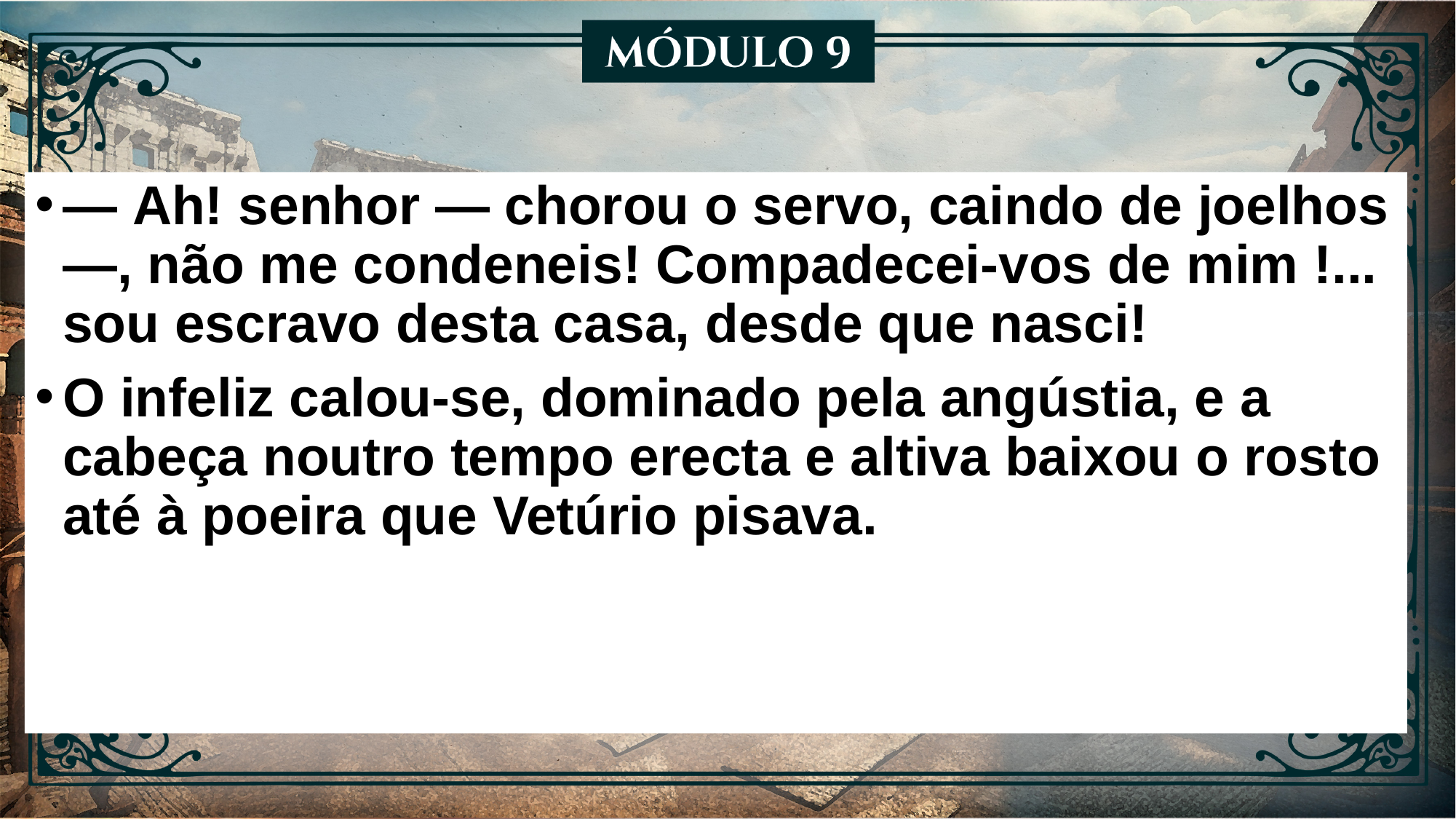

— Ah! senhor — chorou o servo, caindo de joelhos —, não me condeneis! Compadecei-vos de mim !... sou escravo desta casa, desde que nasci!
O infeliz calou-se, dominado pela angústia, e a cabeça noutro tempo erecta e altiva baixou o rosto até à poeira que Vetúrio pisava.